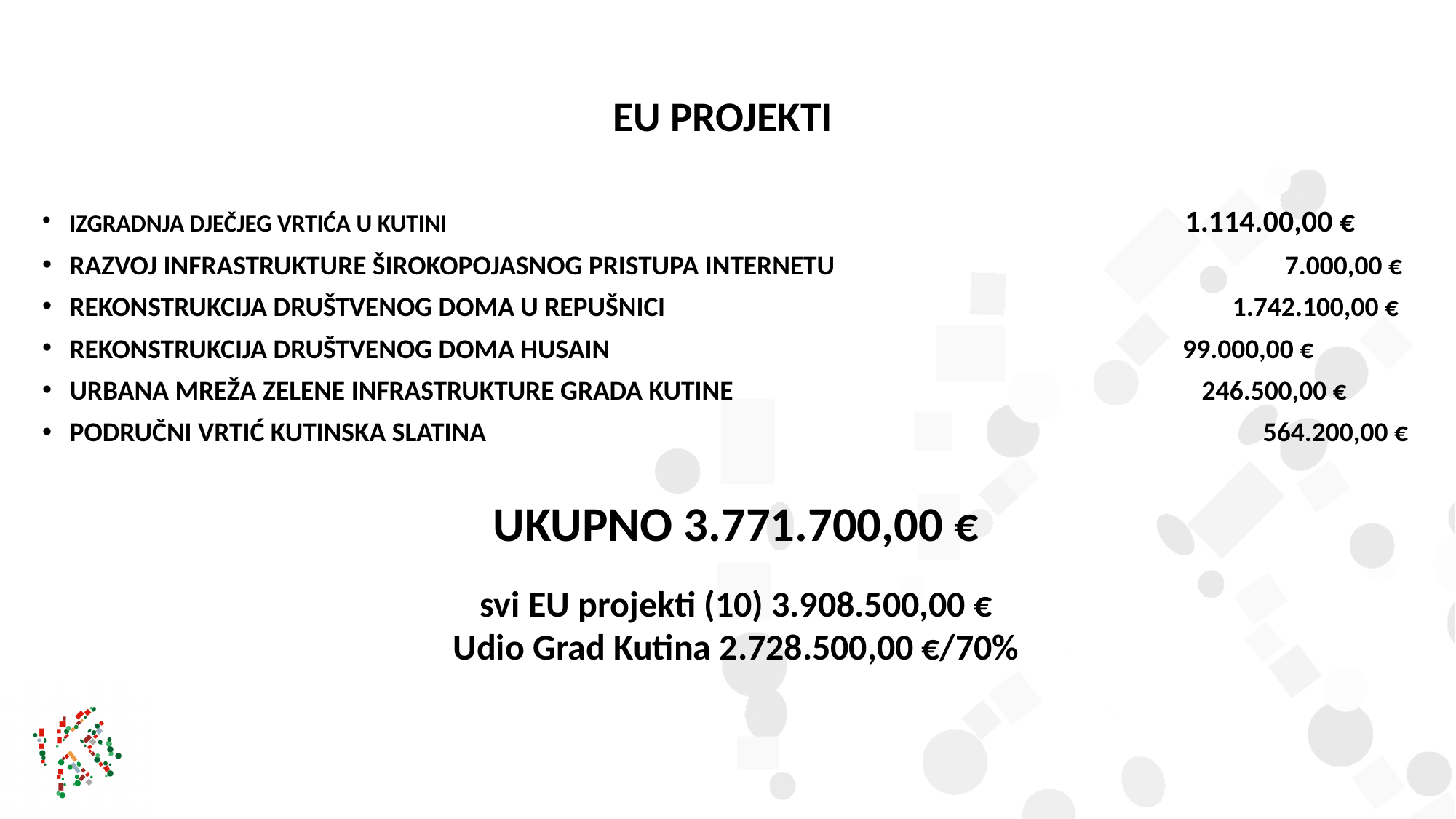

# EU PROJEKTI

IZGRADNJA DJEČJEG VRTIĆA U KUTINI	                                                                                                                                           1.114.00,00 €
RAZVOJ INFRASTRUKTURE ŠIROKOPOJASNOG PRISTUPA INTERNETU                                                                         7.000,00 €
REKONSTRUKCIJA DRUŠTVENOG DOMA U REPUŠNICI                                                                                            1.742.100,00 €
REKONSTRUKCIJA DRUŠTVENOG DOMA HUSAIN	                                                                                            99.000,00 €
URBANA MREŽA ZELENE INFRASTRUKTURE GRADA KUTINE	                                                                         246.500,00 €
PODRUČNI VRTIĆ KUTINSKA SLATINA                                                                                                                              564.200,00 €

UKUPNO 3.771.700,00 €

svi EU projekti (10) 3.908.500,00 €
Udio Grad Kutina 2.728.500,00 €/70%